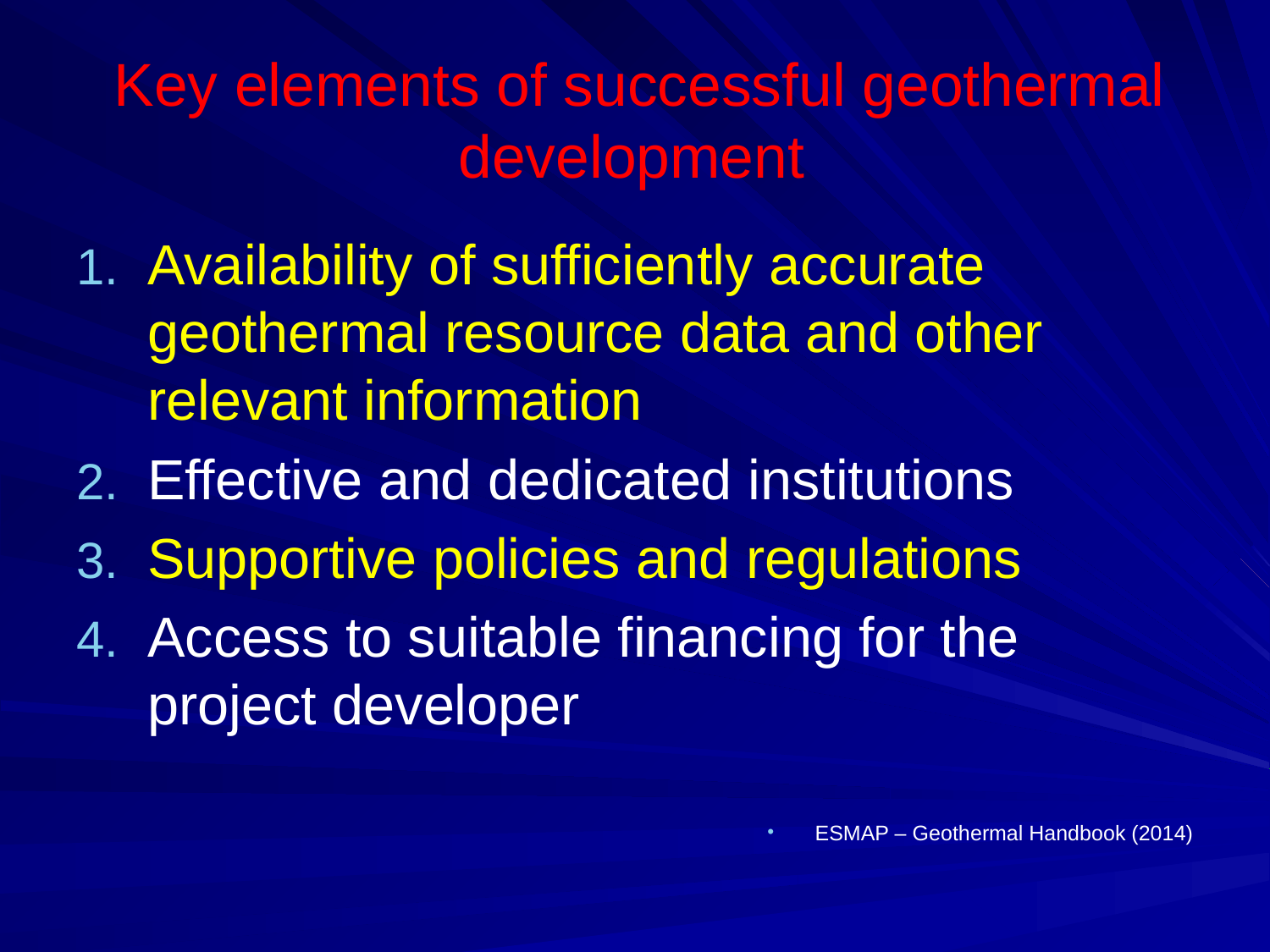

# Key elements of successful geothermal development
Availability of sufficiently accurate geothermal resource data and other relevant information
Effective and dedicated institutions
Supportive policies and regulations
Access to suitable financing for the project developer

ESMAP – Geothermal Handbook (2014)